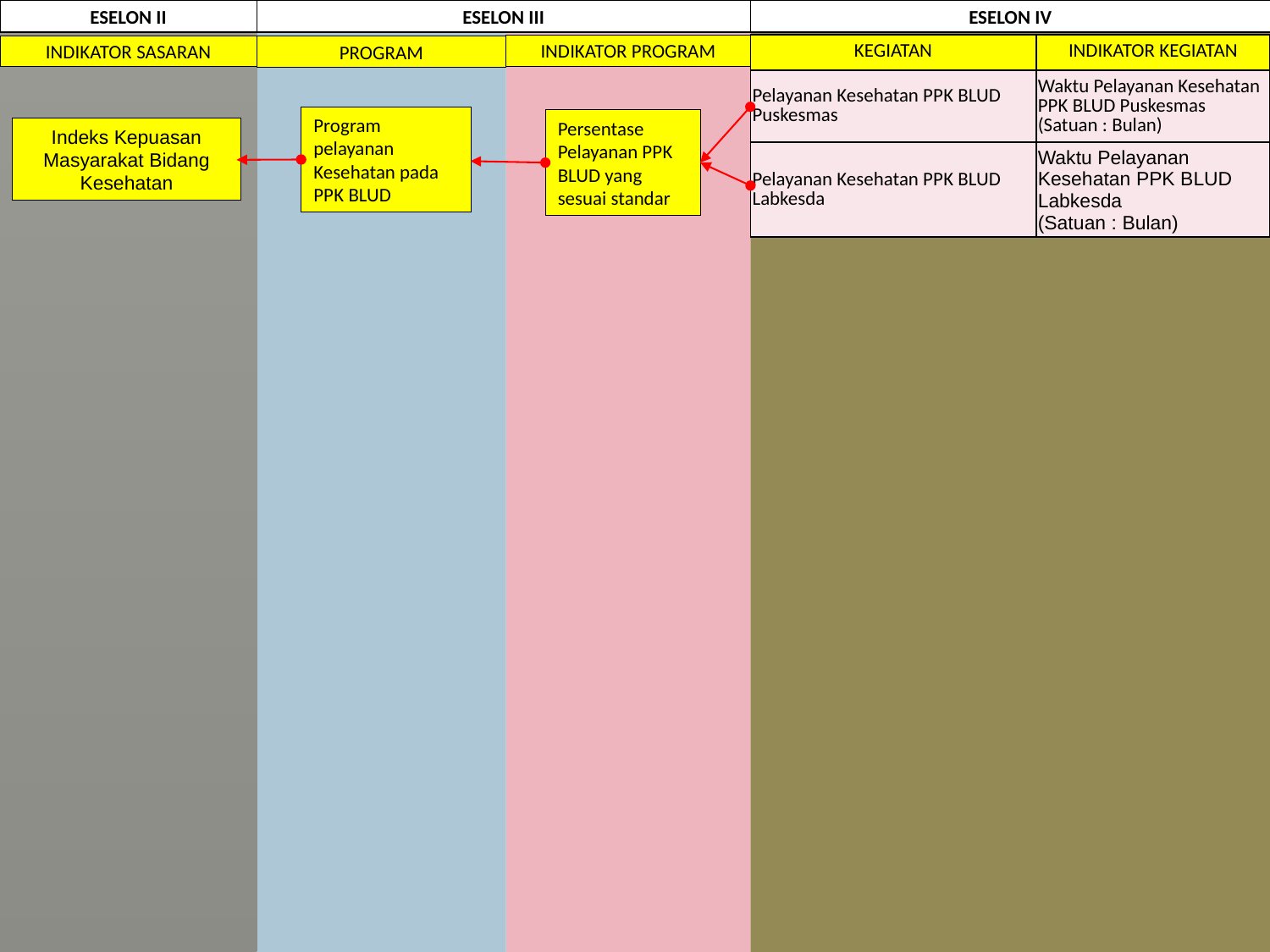

ESELON IV
ESELON II
ESELON III

| KEGIATAN | INDIKATOR KEGIATAN |
| --- | --- |
| Pelayanan Kesehatan PPK BLUD Puskesmas | Waktu Pelayanan Kesehatan PPK BLUD Puskesmas (Satuan : Bulan) |
| Pelayanan Kesehatan PPK BLUD Labkesda | Waktu Pelayanan Kesehatan PPK BLUD Labkesda (Satuan : Bulan) |
INDIKATOR PROGRAM
INDIKATOR SASARAN
PROGRAM
Program pelayanan Kesehatan pada PPK BLUD
Persentase Pelayanan PPK BLUD yang sesuai standar
Indeks Kepuasan Masyarakat Bidang Kesehatan